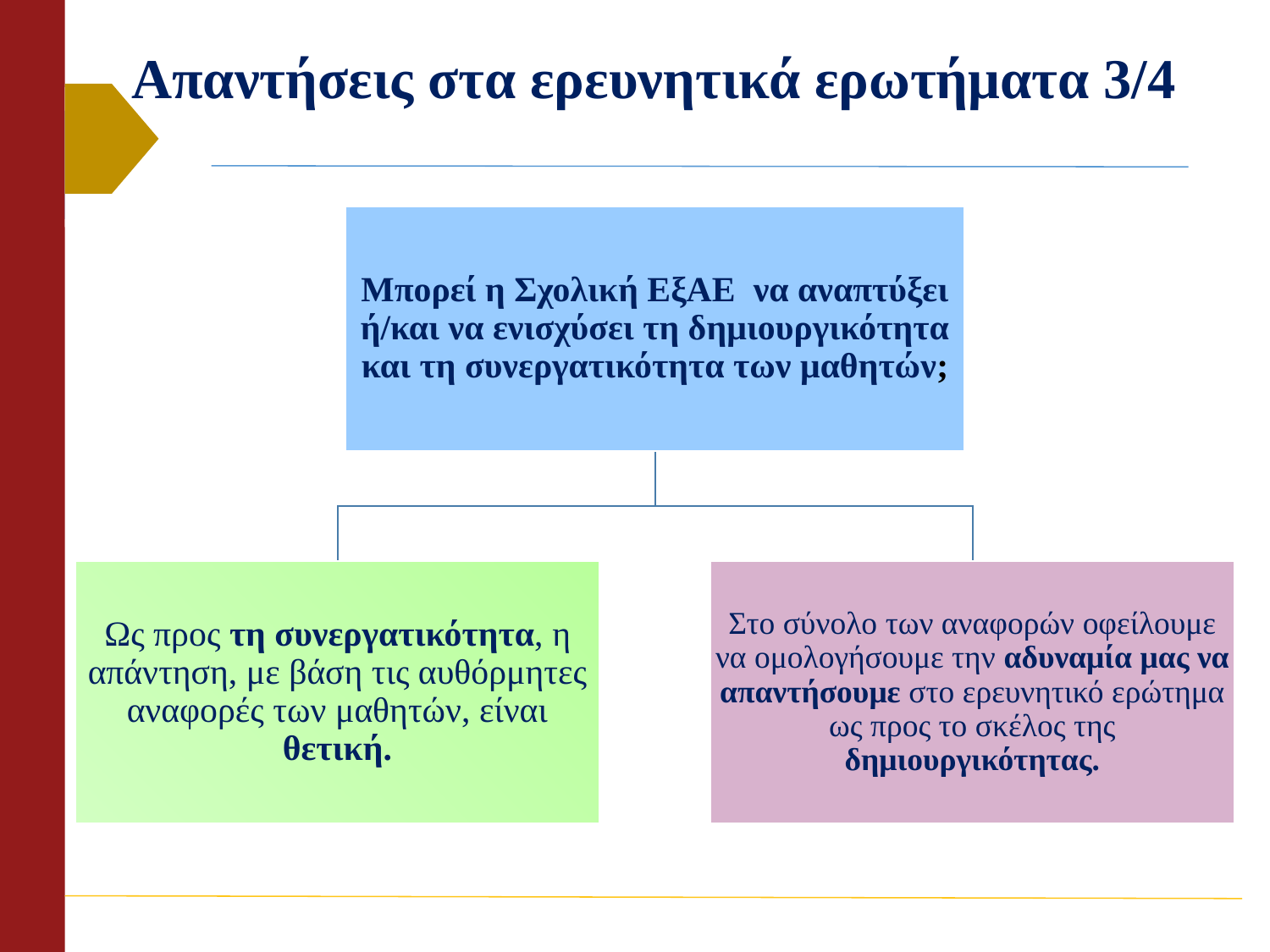

Απαντήσεις στα ερευνητικά ερωτήματα 3/4
Μπορεί η Σχολική ΕξΑΕ  να αναπτύξει ή/και να ενισχύσει τη δημιουργικότητα και τη συνεργατικότητα των μαθητών;
Ως προς τη συνεργατικότητα, η απάντηση, με βάση τις αυθόρμητες αναφορές των μαθητών, είναι θετική.
Στο σύνολο των αναφορών οφείλουμε να ομολογήσουμε την αδυναμία μας να απαντήσουμε στο ερευνητικό ερώτημα ως προς το σκέλος της δημιουργικότητας.